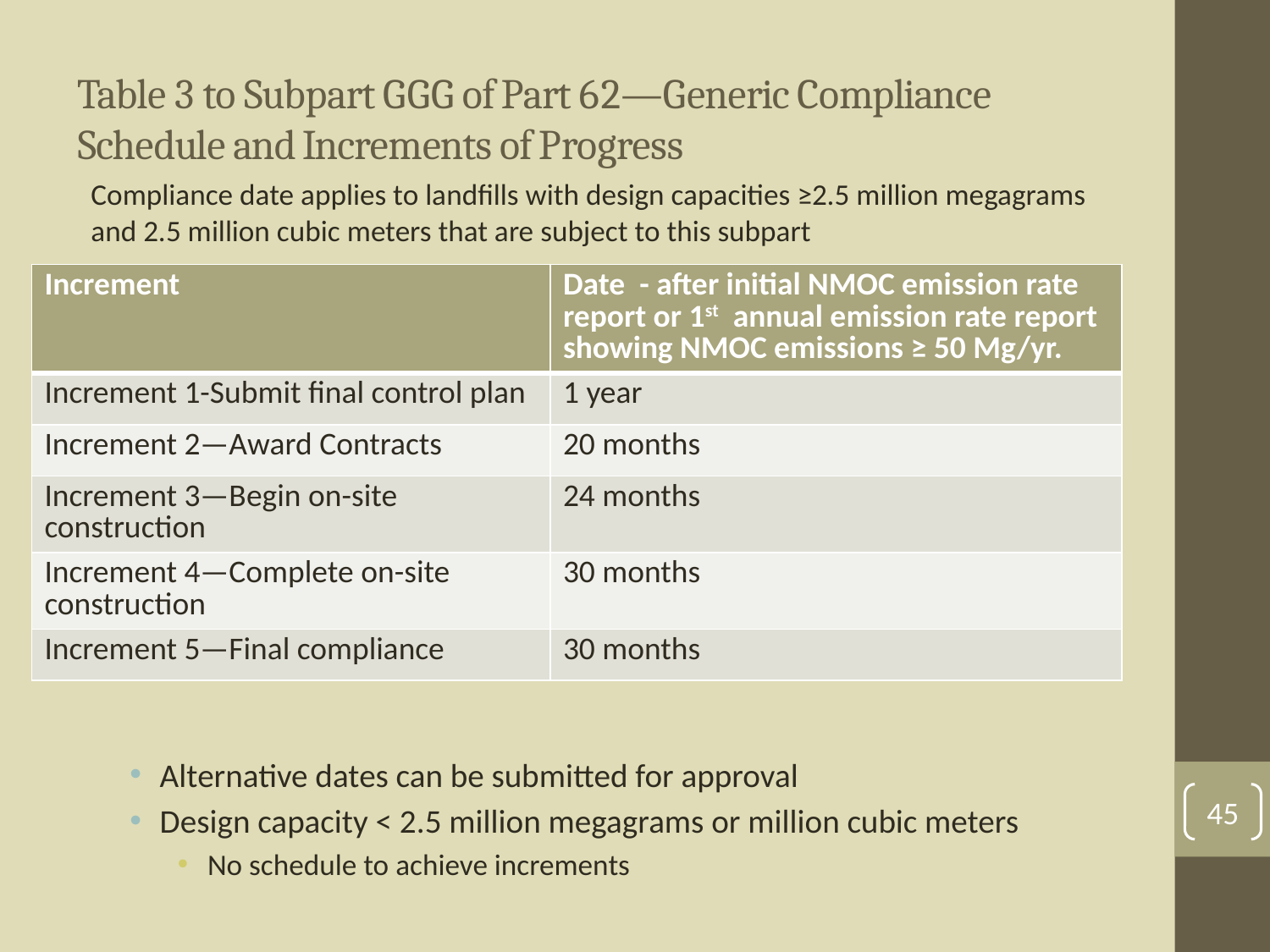

# Table 3 to Subpart GGG of Part 62—Generic Compliance Schedule and Increments of Progress
Compliance date applies to landfills with design capacities ≥2.5 million megagrams and 2.5 million cubic meters that are subject to this subpart

Alternative dates can be submitted for approval
Design capacity < 2.5 million megagrams or million cubic meters
No schedule to achieve increments

| Increment | Date - after initial NMOC emission rate report or 1st annual emission rate report showing NMOC emissions ≥ 50 Mg/yr. |
| --- | --- |
| Increment 1-Submit final control plan | 1 year |
| Increment 2—Award Contracts | 20 months |
| Increment 3—Begin on-site construction | 24 months |
| Increment 4—Complete on-site construction | 30 months |
| Increment 5—Final compliance | 30 months |
45